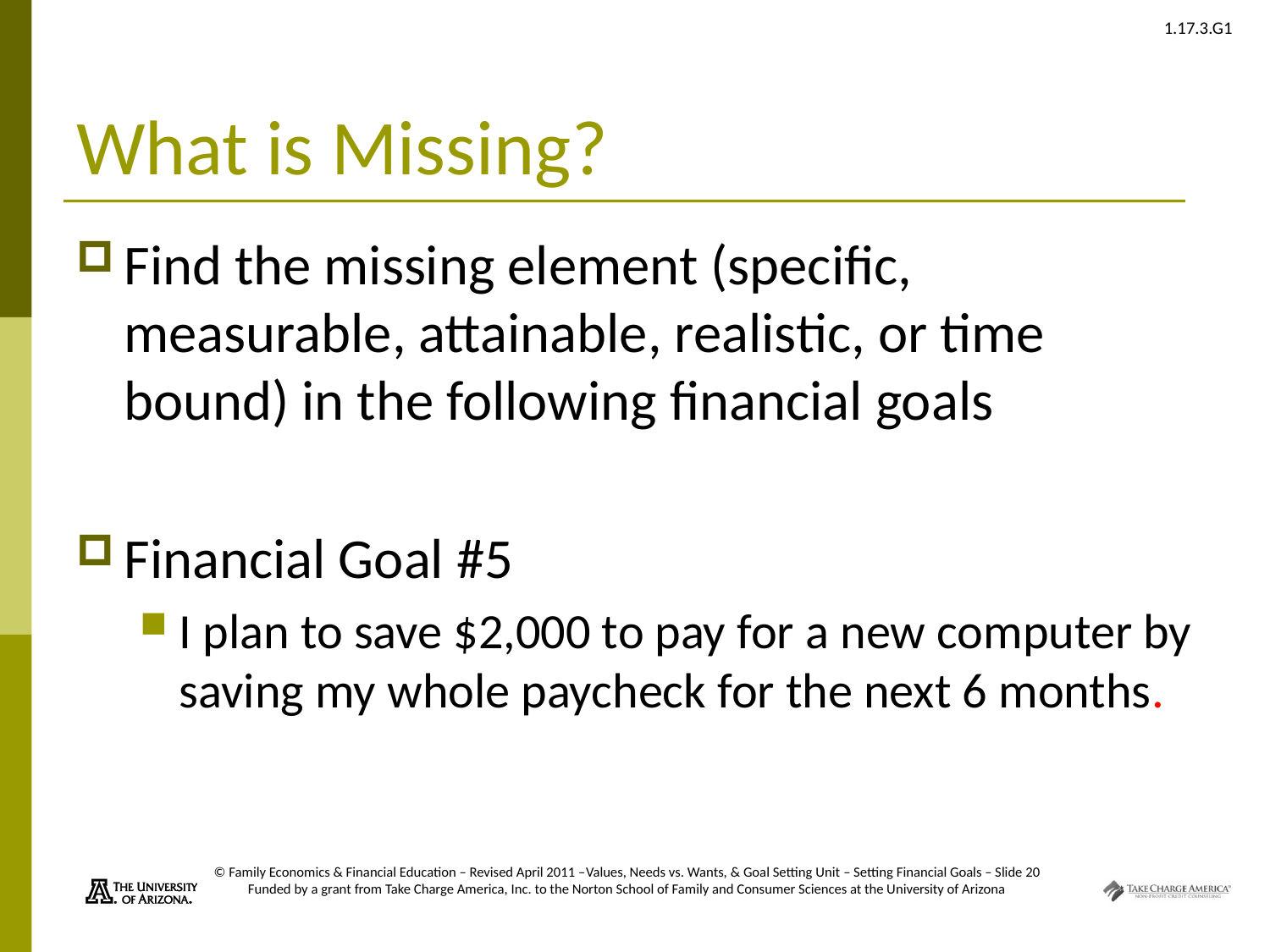

# What is Missing?
Find the missing element (specific, measurable, attainable, realistic, or time bound) in the following financial goals

Financial Goal #5
I plan to save $2,000 to pay for a new computer by saving my whole paycheck for the next 6 months.